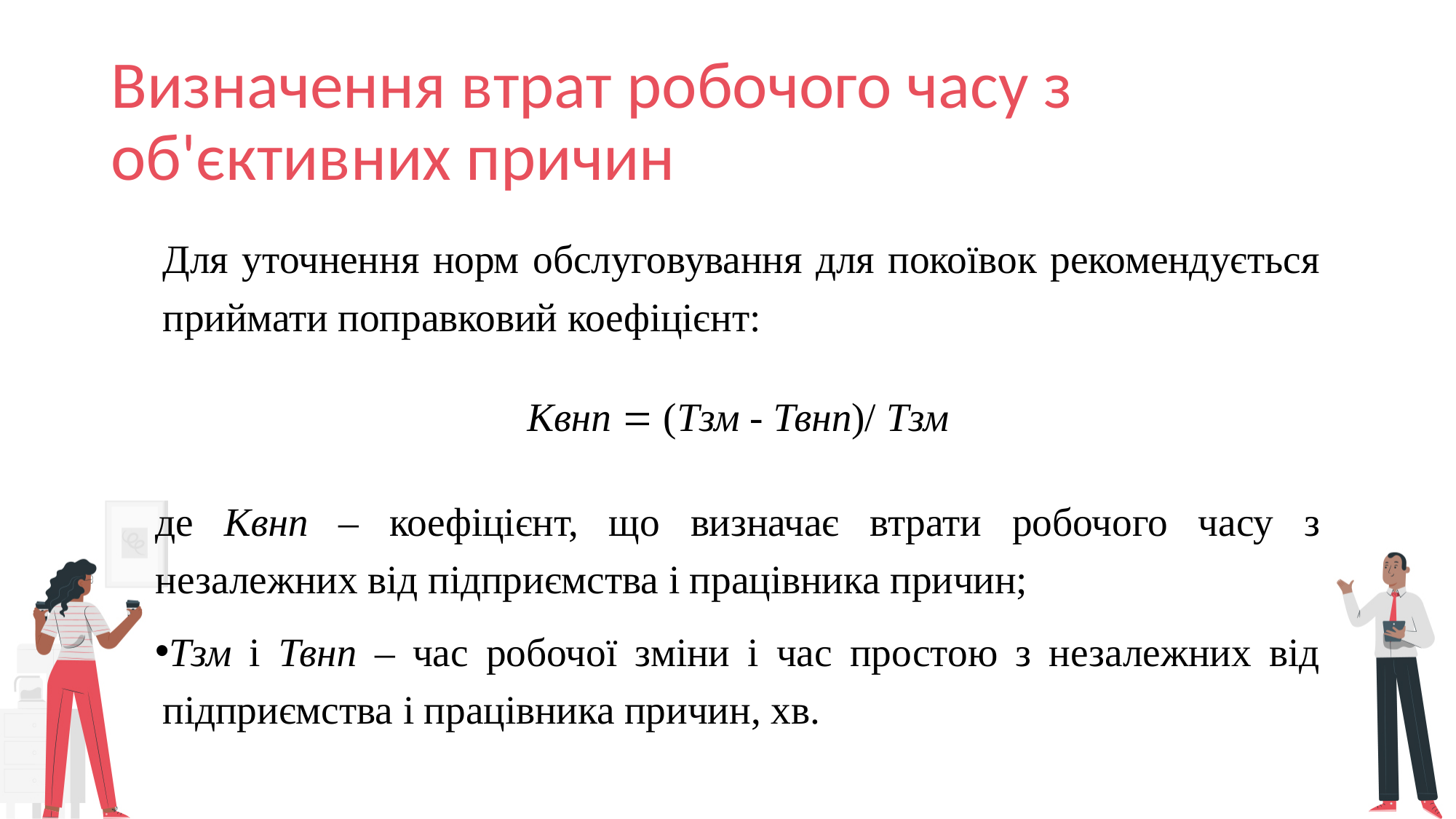

# Визначення втрат робочого часу з об'єктивних причин
Для уточнення норм обслуговування для покоївок рекомендується приймати поправковий коефіцієнт:
Квнп = (Тзм - Твнп)/ Тзм
де Квнп – коефіцієнт, що визначає втрати робочого часу з незалежних від підприємства і працівника причин;
Тзм і Твнп – час робочої зміни і час простою з незалежних від підприємства і працівника причин, хв.